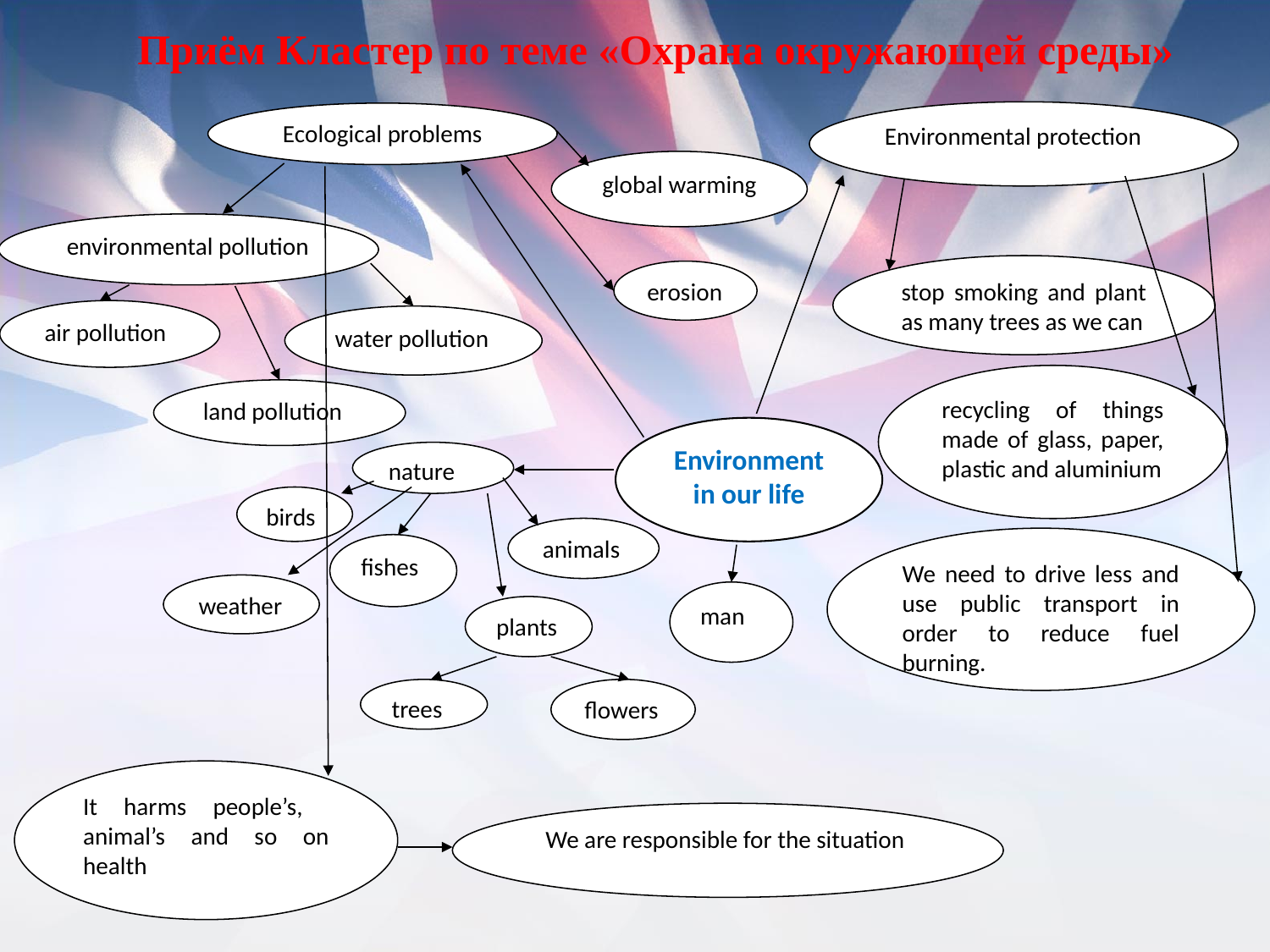

Приём Кластер по теме «Охрана окружающей среды»
Environmental protection

Ecological problems

global warming
environmental pollution

stop smoking and plant as many trees as we can
erosion
air pollution
water pollution
recycling of things made of glass, paper, plastic and aluminium
land pollution
Environment
in our life
nature
birds
animals
We need to drive less and use public transport in order to reduce fuel burning.
fishes
weather
man
plants
trees
flowers
It harms people’s,  animal’s and so on health
We are responsible for the situation